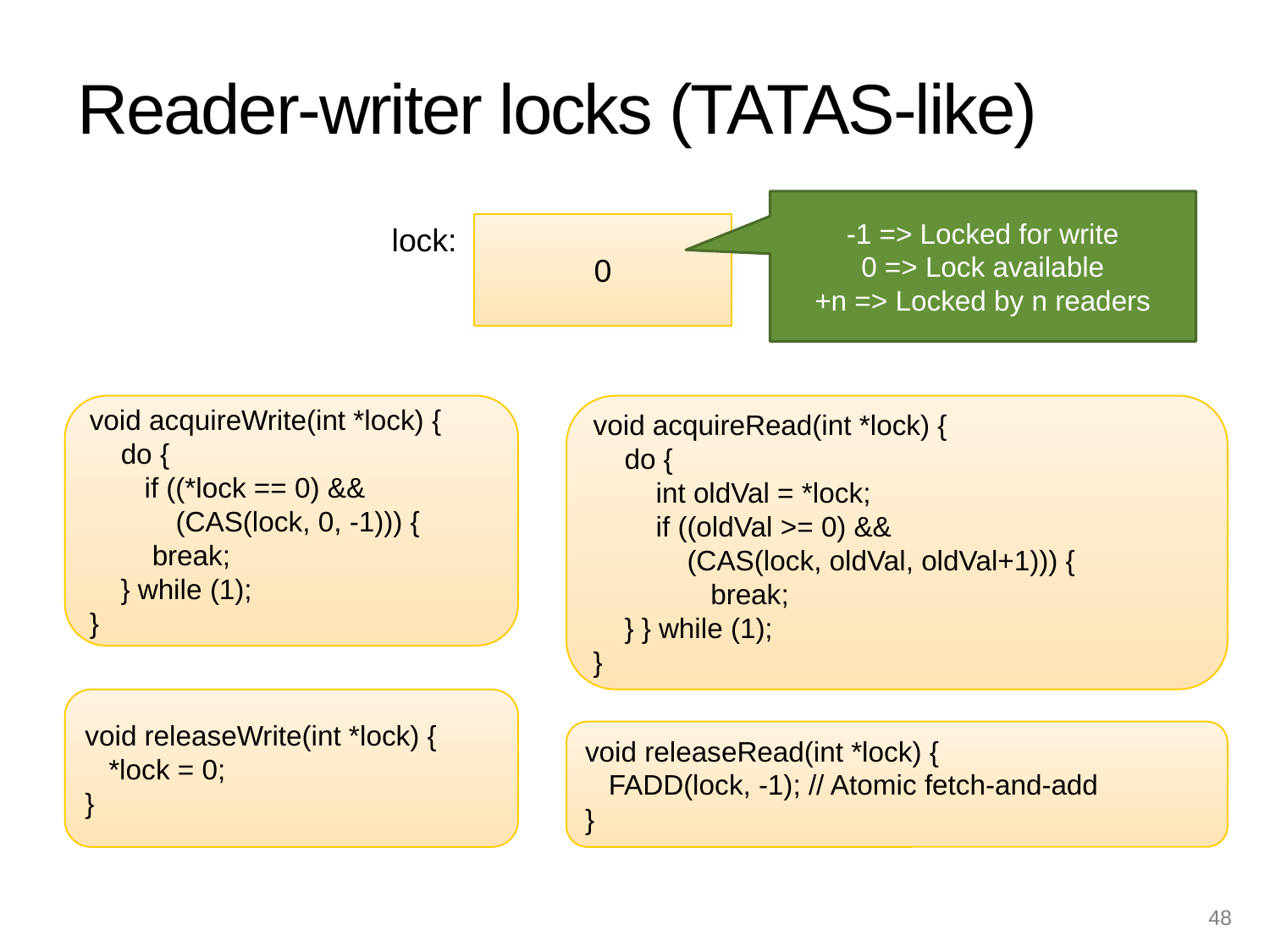

# Reader-writer locks (TATAS-like)
-1 => Locked for write
0 => Lock available
+n => Locked by n readers
lock:
0
void acquireRead(int *lock) {
    do {
        int oldVal = *lock;
        if ((oldVal >= 0) &&
            (CAS(lock, oldVal, oldVal+1))) {
               break;
    } } while (1);
}
void acquireWrite(int *lock) {
    do {
       if ((*lock == 0) &&
           (CAS(lock, 0, -1))) {
        break;
    } while (1);
}
void releaseWrite(int *lock) {
   *lock = 0;
}
void releaseRead(int *lock) {
   FADD(lock, -1); // Atomic fetch-and-add
}
48